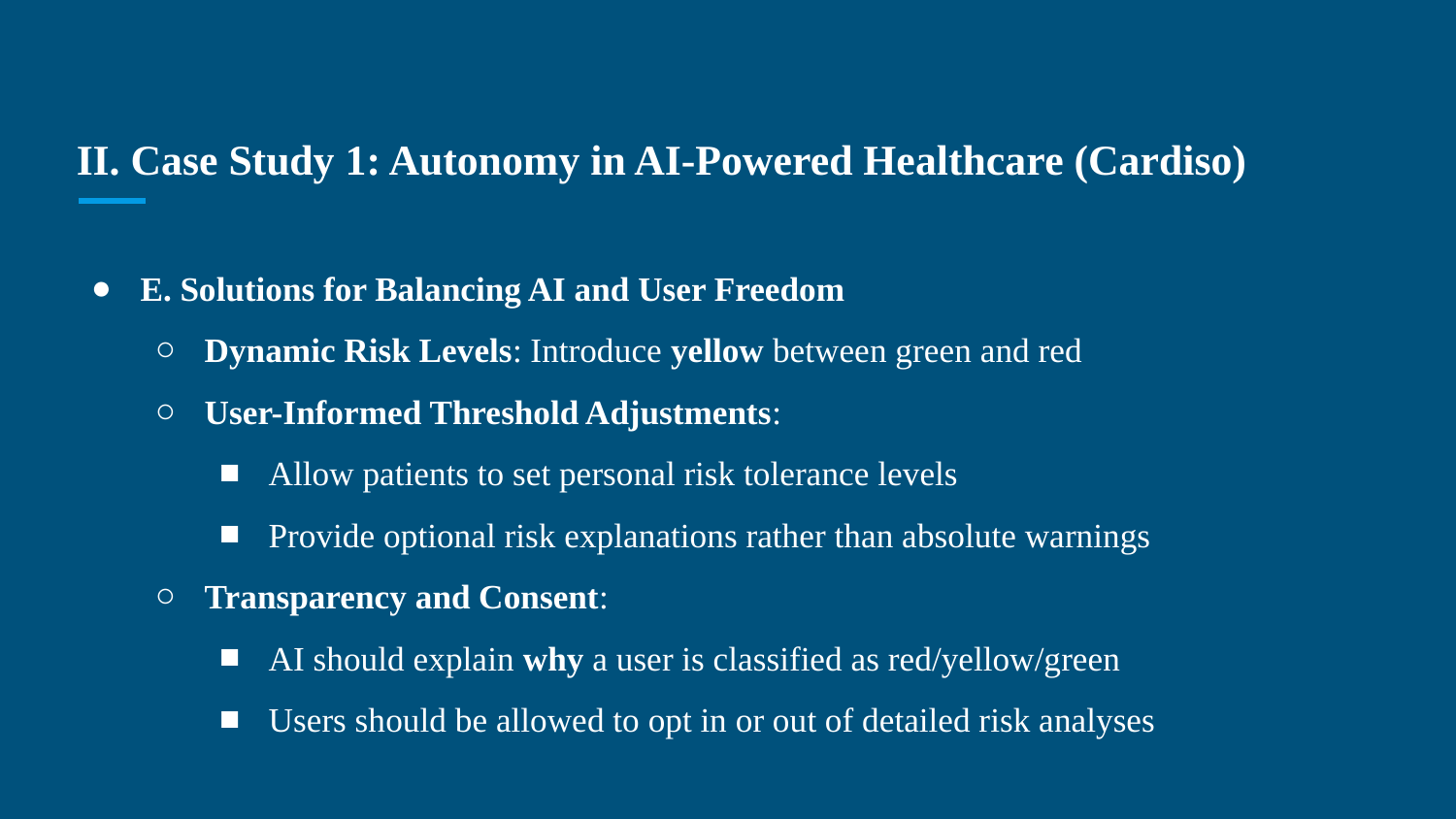

# II. Case Study 1: Autonomy in AI-Powered Healthcare (Cardiso)

E. Solutions for Balancing AI and User Freedom
Dynamic Risk Levels: Introduce yellow between green and red
User-Informed Threshold Adjustments:
Allow patients to set personal risk tolerance levels
Provide optional risk explanations rather than absolute warnings
Transparency and Consent:
AI should explain why a user is classified as red/yellow/green
Users should be allowed to opt in or out of detailed risk analyses